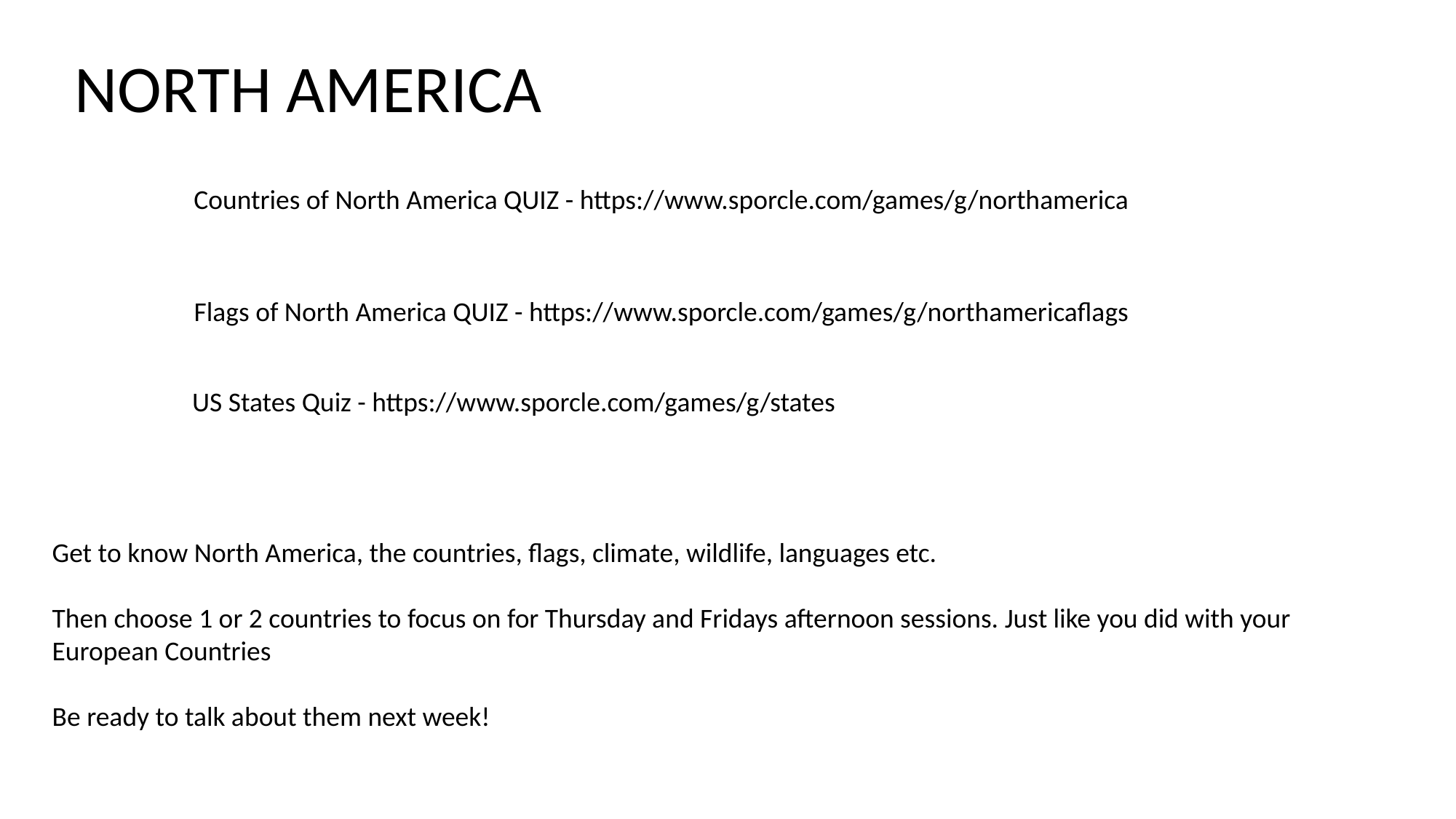

# NORTH AMERICA
Countries of North America QUIZ - https://www.sporcle.com/games/g/northamerica
Flags of North America QUIZ - https://www.sporcle.com/games/g/northamericaflags
US States Quiz - https://www.sporcle.com/games/g/states
Get to know North America, the countries, flags, climate, wildlife, languages etc.

Then choose 1 or 2 countries to focus on for Thursday and Fridays afternoon sessions. Just like you did with your European Countries

Be ready to talk about them next week!